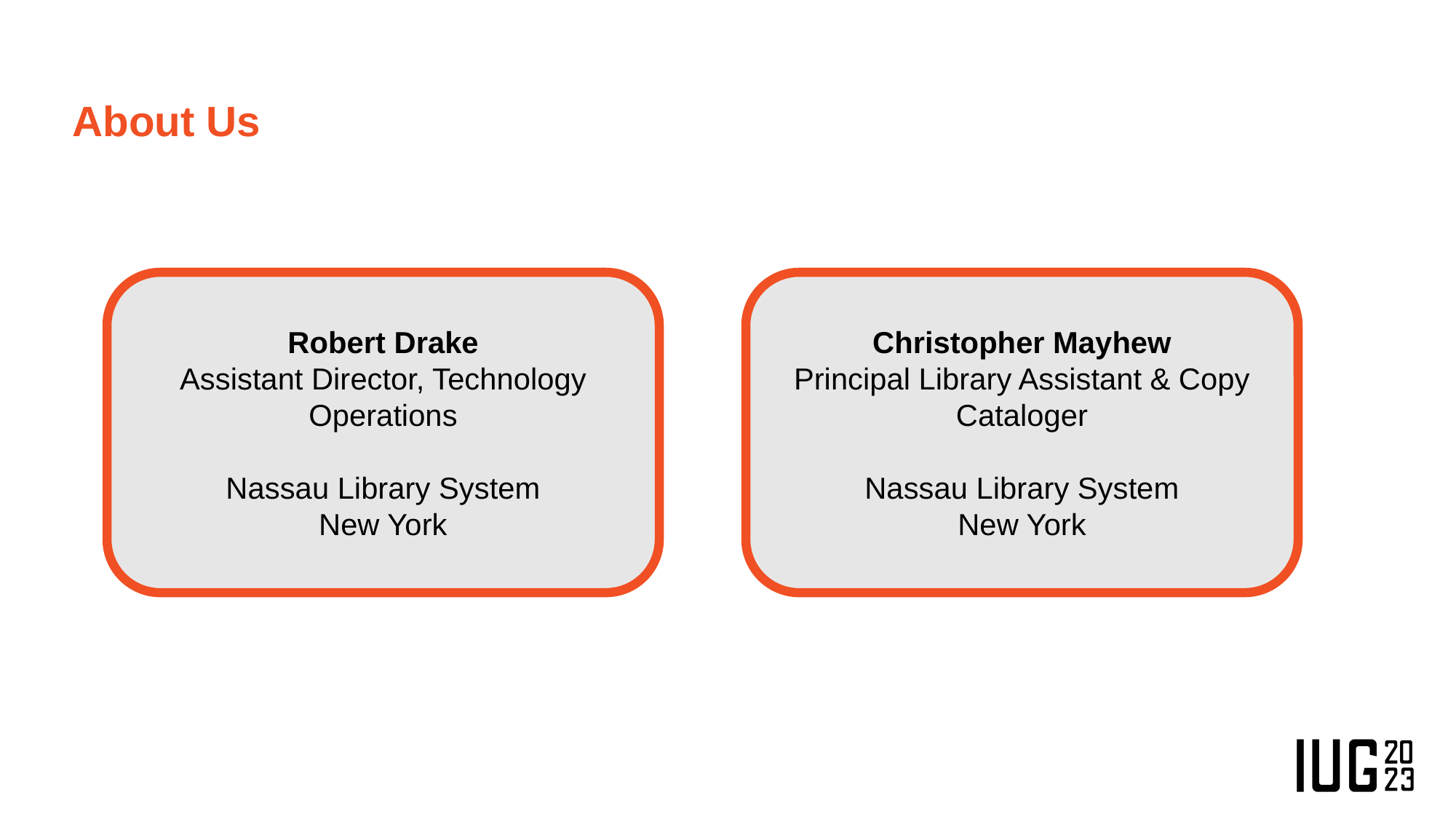

# About Us
Robert Drake
Assistant Director, Technology Operations

Nassau Library System
New York
Christopher Mayhew
Principal Library Assistant & Copy Cataloger

Nassau Library System
New York